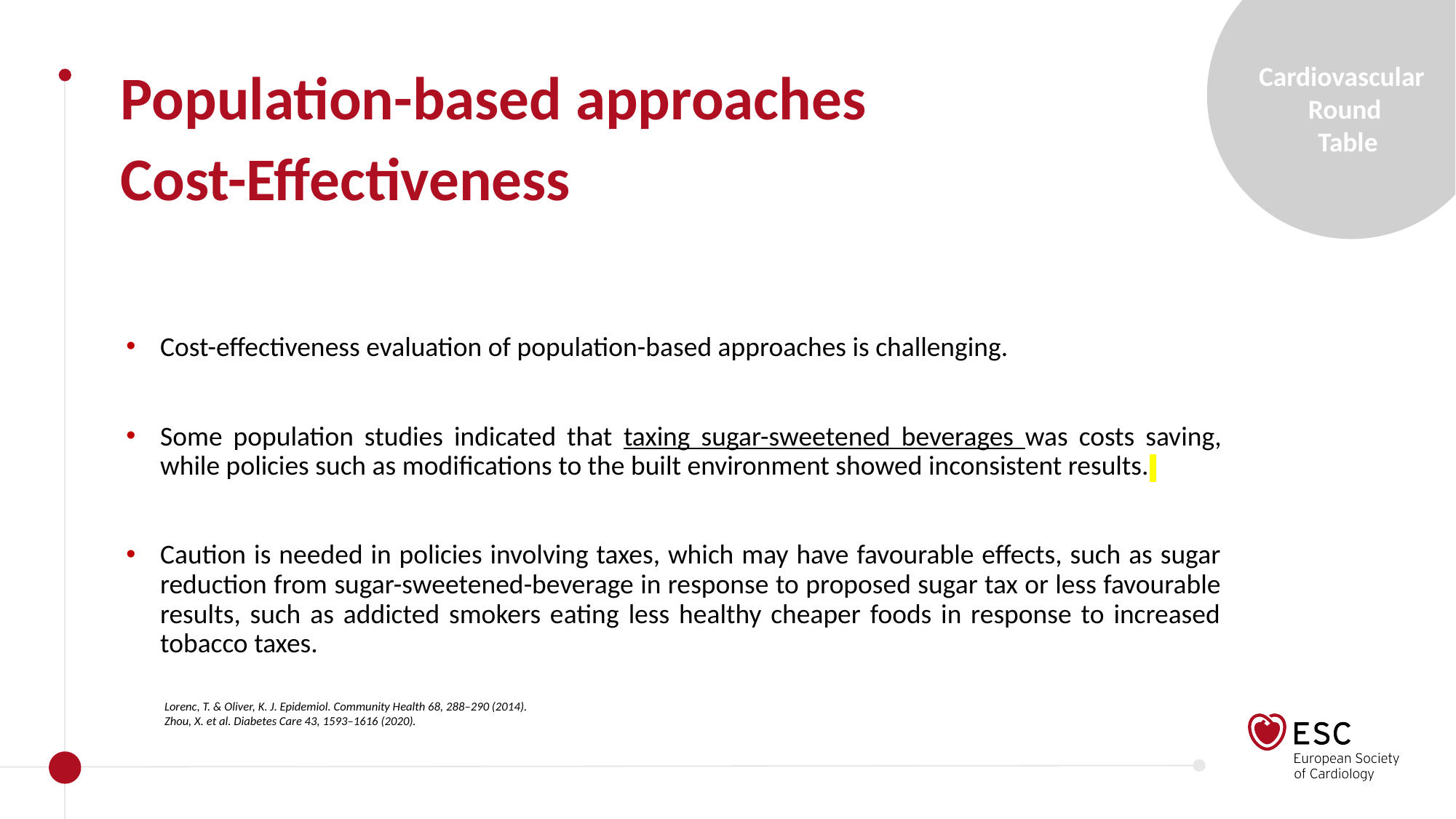

Population-based approaches
Cost-Effectiveness

Cost-effectiveness evaluation of population-based approaches is challenging.

Some population studies indicated that taxing sugar-sweetened beverages was costs saving, while policies such as modifications to the built environment showed inconsistent results.

Caution is needed in policies involving taxes, which may have favourable effects, such as sugar reduction from sugar-sweetened-beverage in response to proposed sugar tax or less favourable results, such as addicted smokers eating less healthy cheaper foods in response to increased tobacco taxes.

Lorenc, T. & Oliver, K. J. Epidemiol. Community Health 68, 288–290 (2014).
Zhou, X. et al. Diabetes Care 43, 1593–1616 (2020).